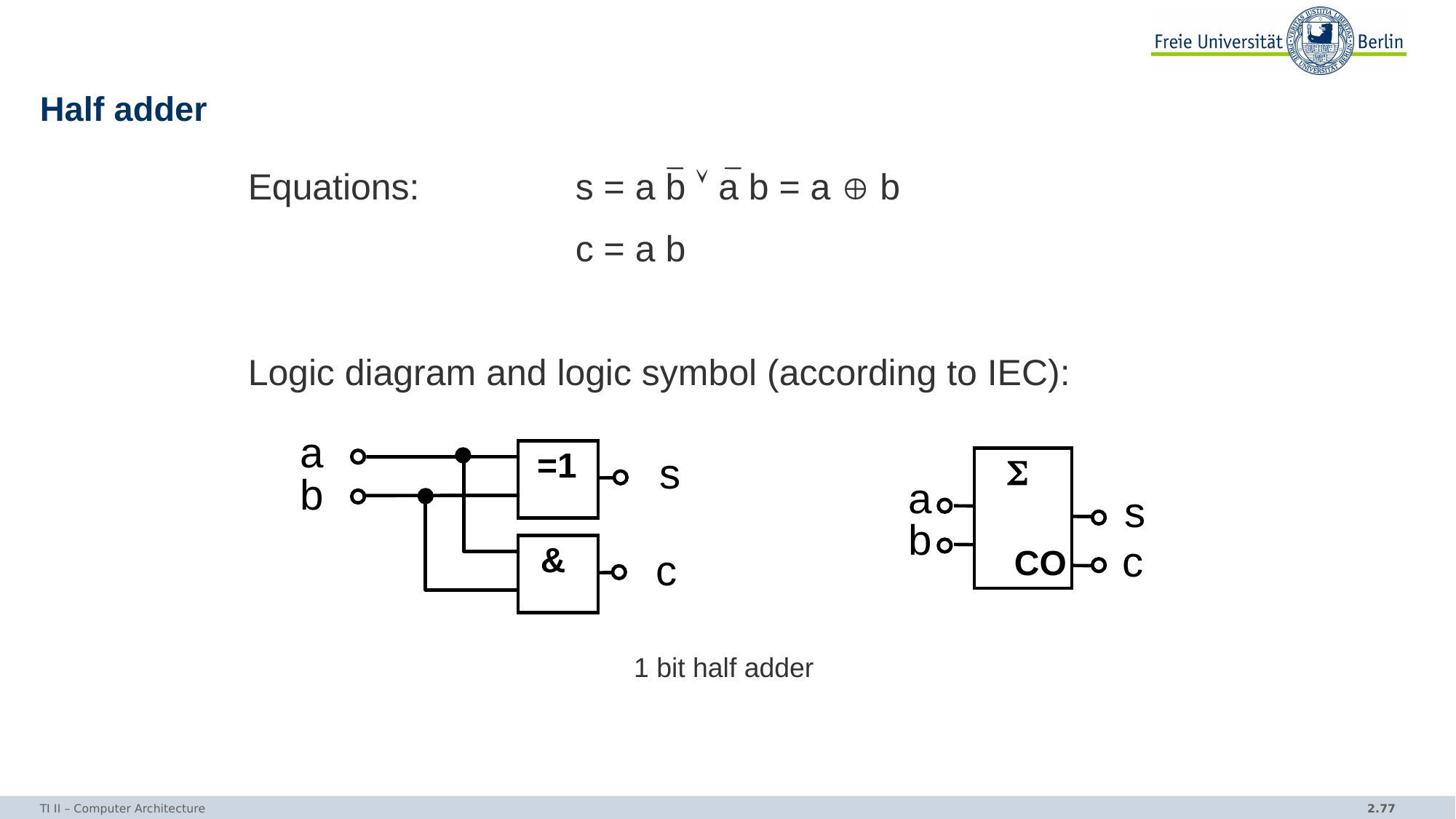

# Half adder
Equations:   	  	s = a b ∨ a b = a ⊕ b
			c = a b

Logic diagram and logic symbol (according to IEC):

a

=1
s

Σ

b
a

s

b

c

&

CO
c

1 bit half adder
TI II – Computer Architecture